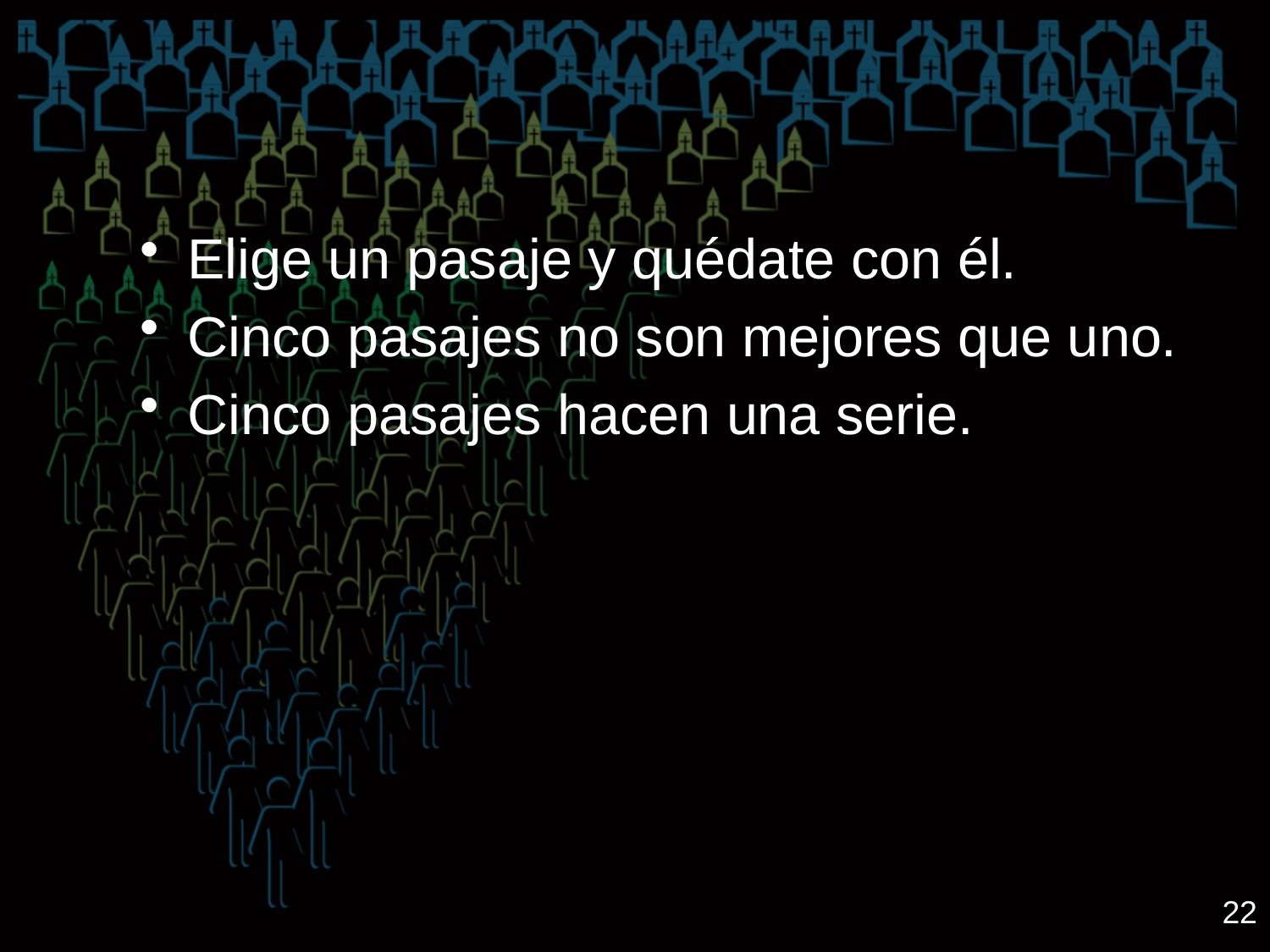

Elige un pasaje y quédate con él.
Cinco pasajes no son mejores que uno.
Cinco pasajes hacen una serie.

22